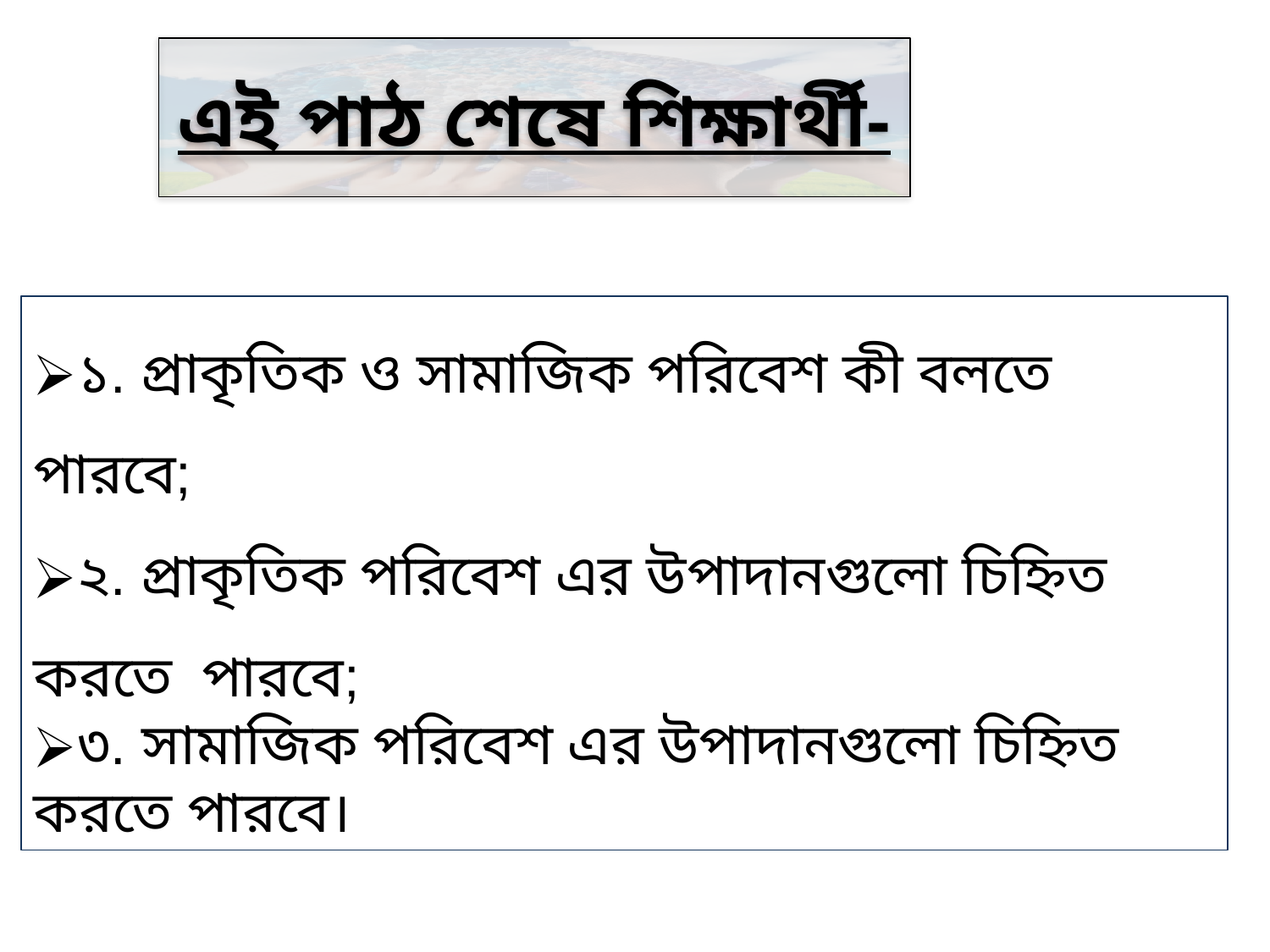

এই পাঠ শেষে শিক্ষার্থী-
১. প্রাকৃতিক ও সামাজিক পরিবেশ কী বলতে পারবে;
২. প্রাকৃতিক পরিবেশ এর উপাদানগুলো চিহ্নিত করতে  পারবে;
৩. সামাজিক পরিবেশ এর উপাদানগুলো চিহ্নিত করতে পারবে।